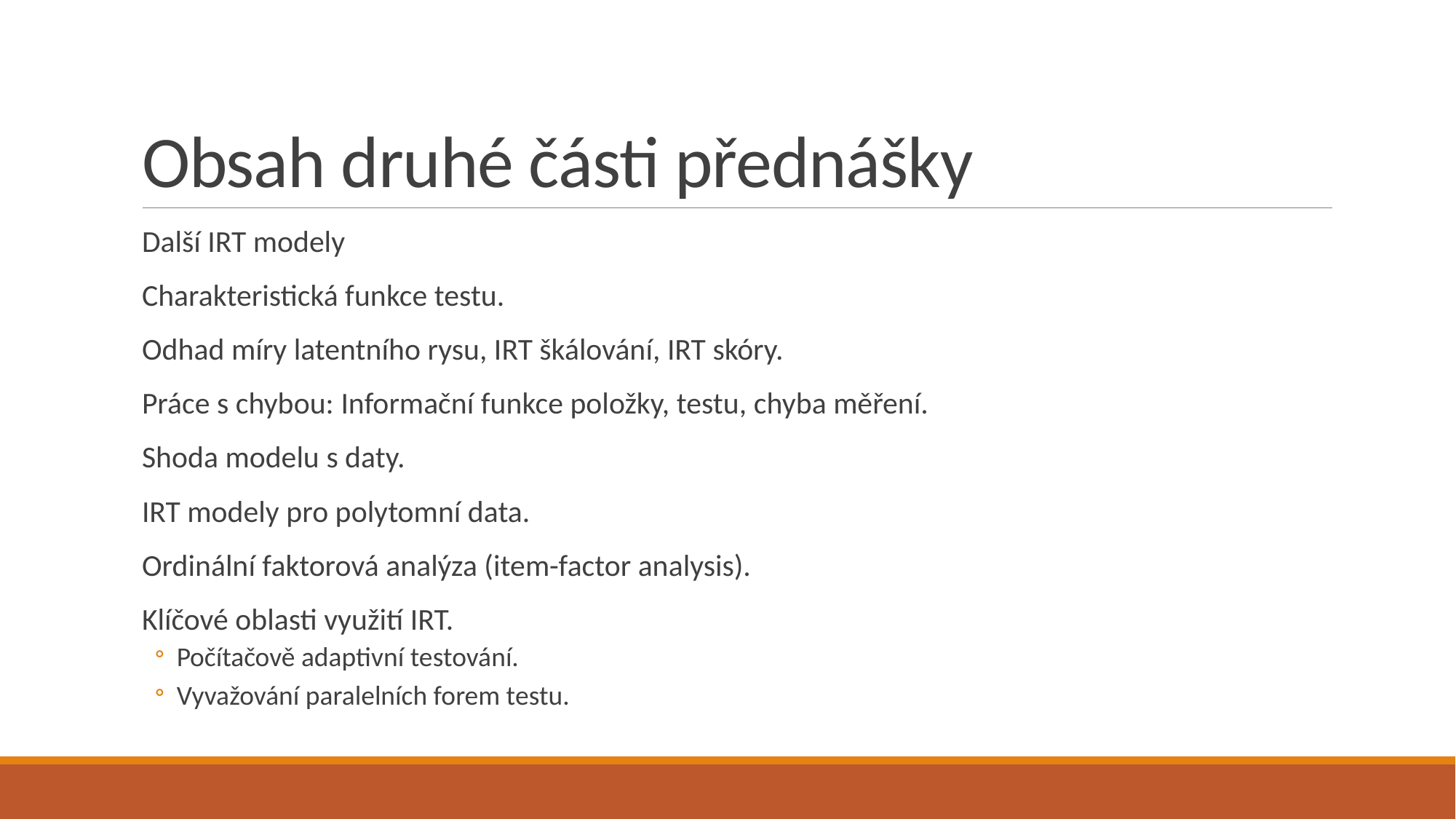

# Obsah druhé části přednášky
Další IRT modely
Charakteristická funkce testu.
Odhad míry latentního rysu, IRT škálování, IRT skóry.
Práce s chybou: Informační funkce položky, testu, chyba měření.
Shoda modelu s daty.
IRT modely pro polytomní data.
Ordinální faktorová analýza (item-factor analysis).
Klíčové oblasti využití IRT.
Počítačově adaptivní testování.
Vyvažování paralelních forem testu.